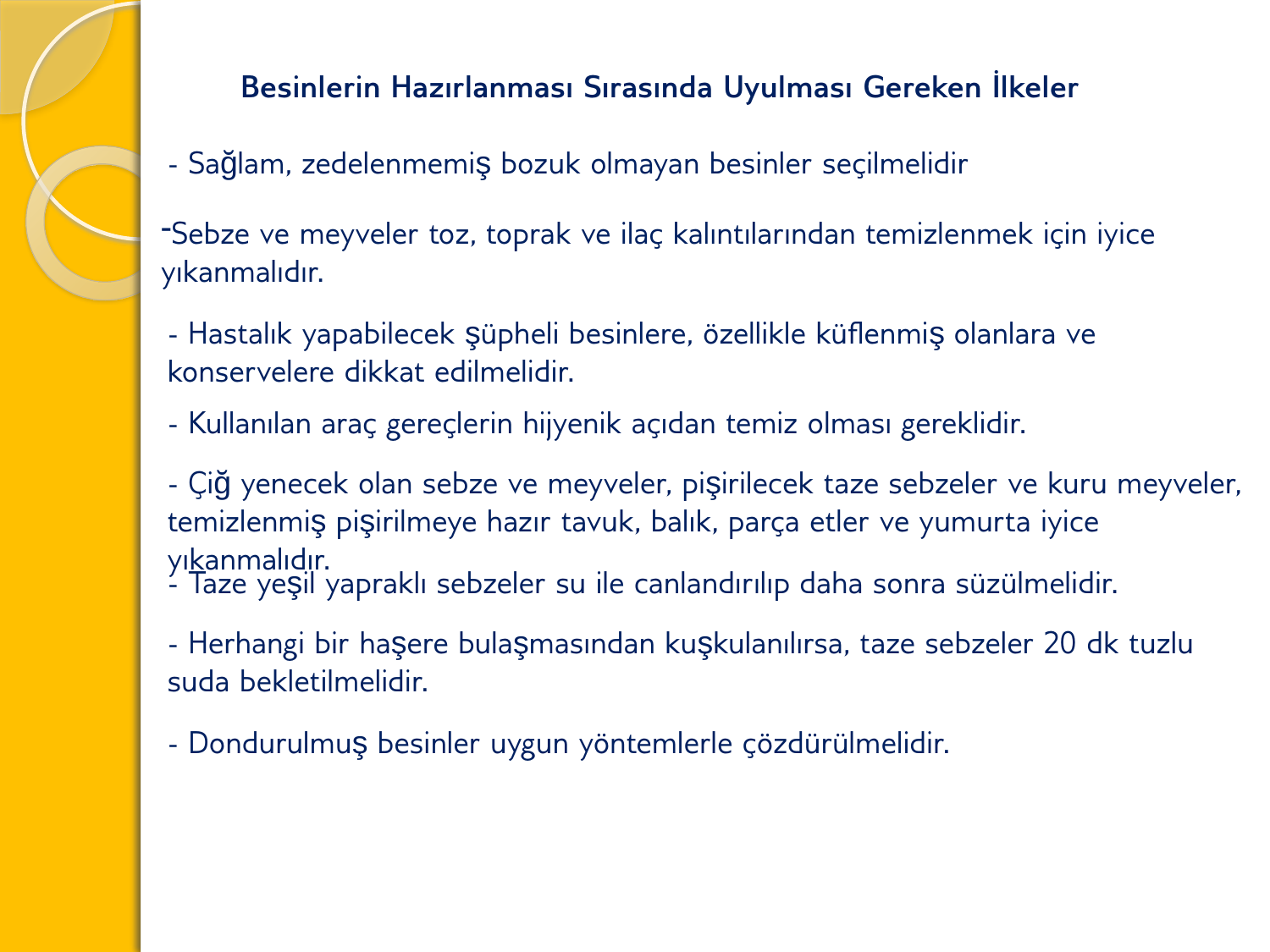

Besinlerin Hazırlanması Sırasında Uyulması Gereken İlkeler
- Sağlam, zedelenmemiş bozuk olmayan besinler seçilmelidir
Sebze ve meyveler toz, toprak ve ilaç kalıntılarından temizlenmek için iyice
yıkanmalıdır.
- Hastalık yapabilecek şüpheli besinlere, özellikle küflenmiş olanlara ve konservelere dikkat edilmelidir.
- Kullanılan araç gereçlerin hijyenik açıdan temiz olması gereklidir.
- Çiğ yenecek olan sebze ve meyveler, pişirilecek taze sebzeler ve kuru meyveler, temizlenmiş pişirilmeye hazır tavuk, balık, parça etler ve yumurta iyice yıkanmalıdır.
- Taze yeşil yapraklı sebzeler su ile canlandırılıp daha sonra süzülmelidir.
- Herhangi bir haşere bulaşmasından kuşkulanılırsa, taze sebzeler 20 dk tuzlu suda bekletilmelidir.
- Dondurulmuş besinler uygun yöntemlerle çözdürülmelidir.